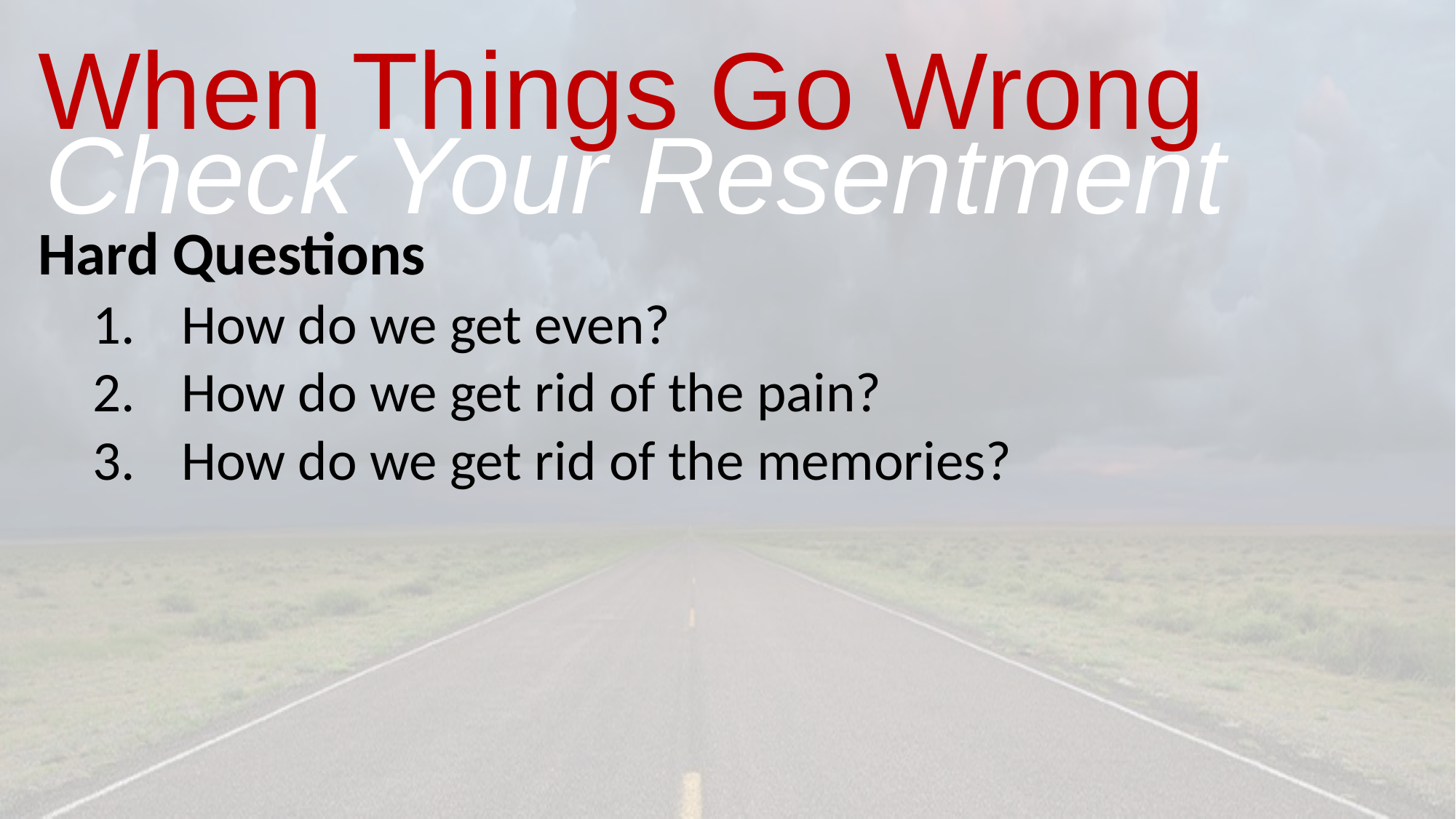

# When Things Go Wrong
Check Your Resentment
Hard Questions
How do we get even?
How do we get rid of the pain?
How do we get rid of the memories?